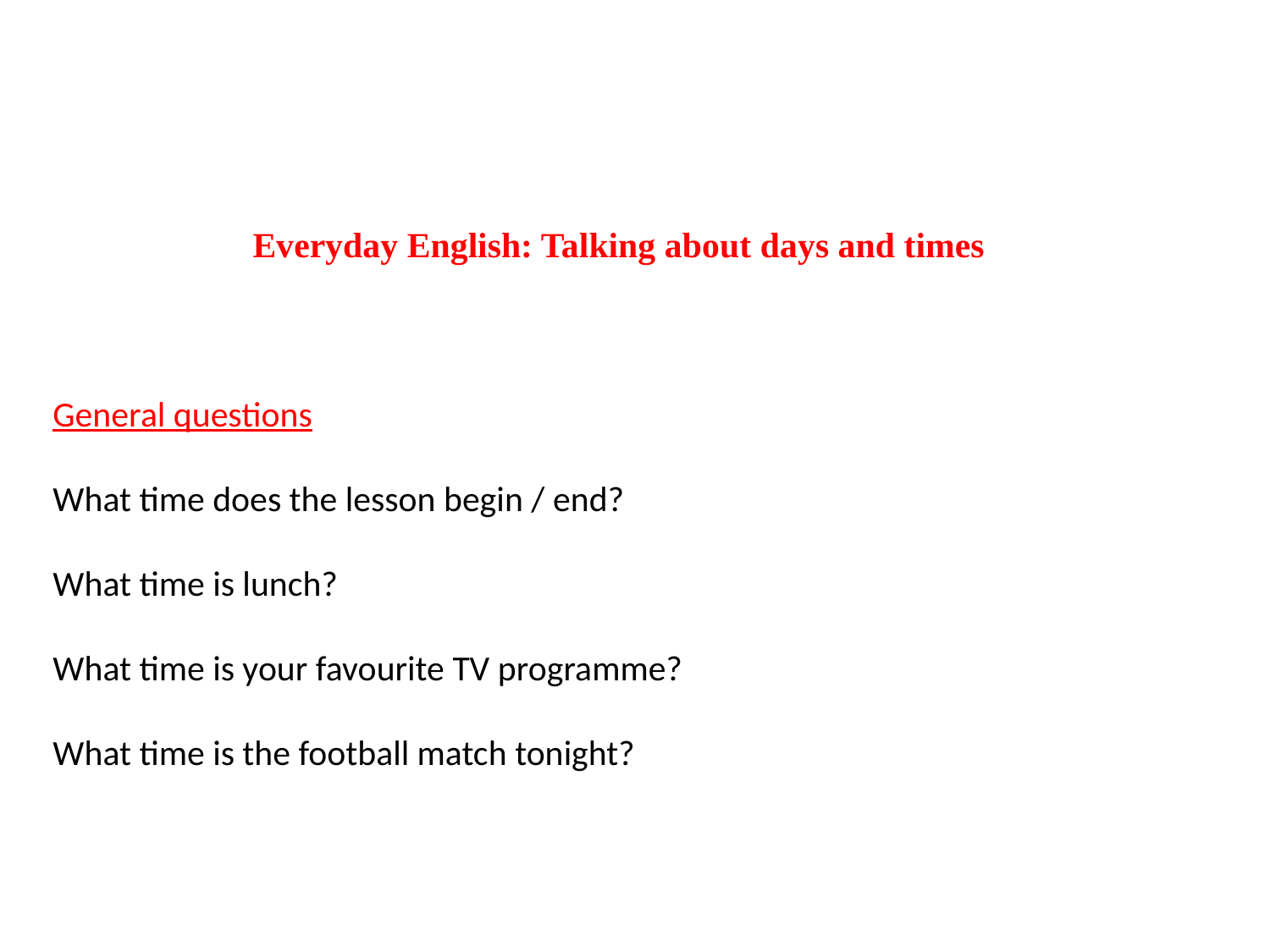

# Everyday English: Talking about days and times General questions What time does the lesson begin / end? What time is lunch? What time is your favourite TV programme? What time is the football match tonight?